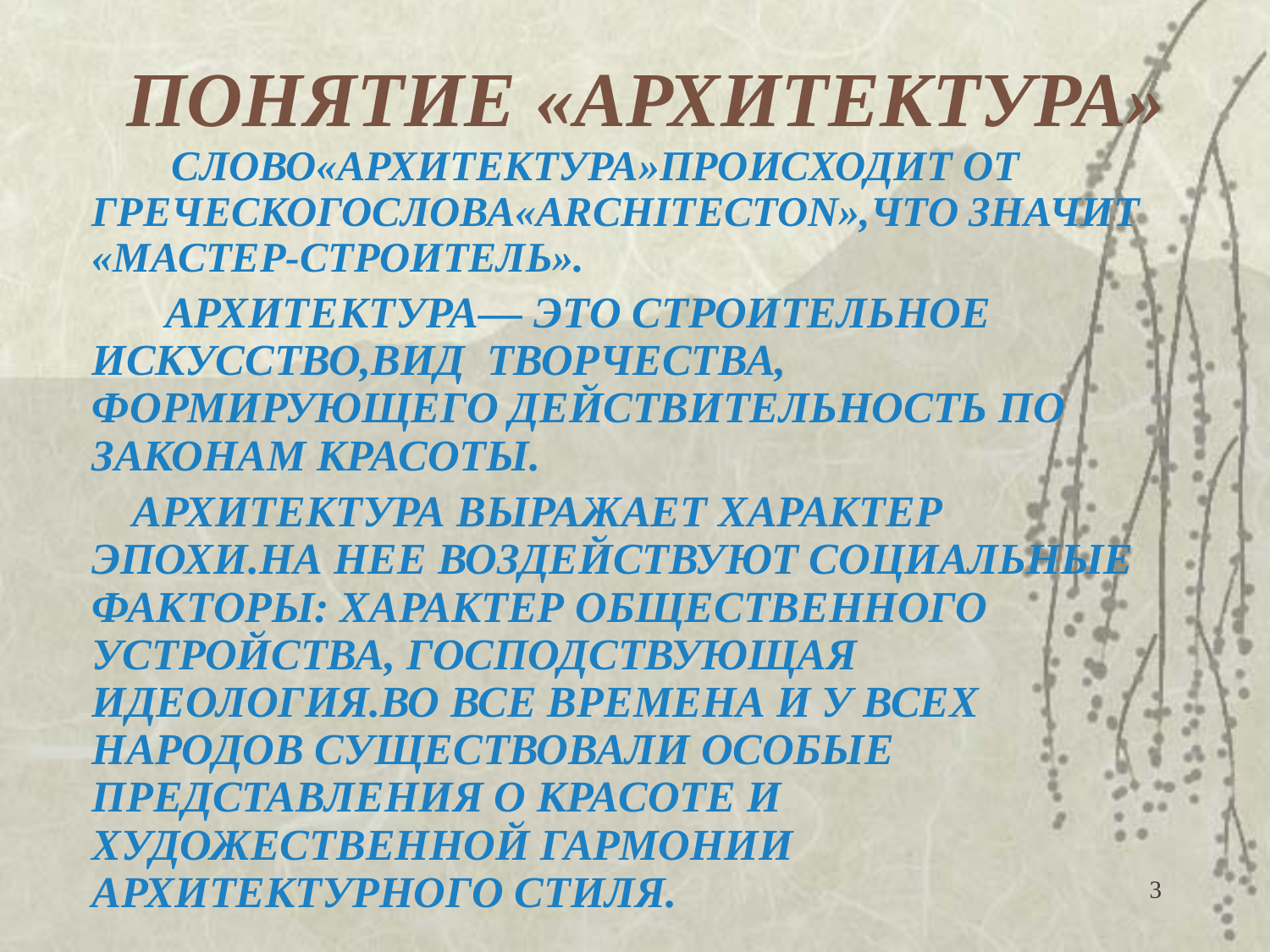

# ПОНЯТИЕ «АРХИТЕКТУРА»
            СЛОВО«АРХИТЕКТУРА»ПРОИСХОДИТ ОТ            ГРЕЧЕСКОГОСЛОВА«ARCHITECTON»,ЧТО ЗНАЧИТ «МАСТЕР-СТРОИТЕЛЬ».
           АРХИТЕКТУРА— ЭТО СТРОИТЕЛЬНОЕ ИСКУССТВО,ВИД  ТВОРЧЕСТВА, ФОРМИРУЮЩЕГО ДЕЙСТВИТЕЛЬНОСТЬ ПО ЗАКОНАМ КРАСОТЫ.
        АРХИТЕКТУРА ВЫРАЖАЕТ ХАРАКТЕР ЭПОХИ.НА НЕЕ ВОЗДЕЙСТВУЮТ СОЦИАЛЬНЫЕ ФАКТОРЫ: ХАРАКТЕР ОБЩЕСТВЕННОГО УСТРОЙСТВА, ГОСПОДСТВУЮЩАЯ ИДЕОЛОГИЯ.ВО ВСЕ ВРЕМЕНА И У ВСЕХ НАРОДОВ СУЩЕСТВОВАЛИ ОСОБЫЕ ПРЕДСТАВЛЕНИЯ О КРАСОТЕ И ХУДОЖЕСТВЕННОЙ ГАРМОНИИ АРХИТЕКТУРНОГО СТИЛЯ.
3